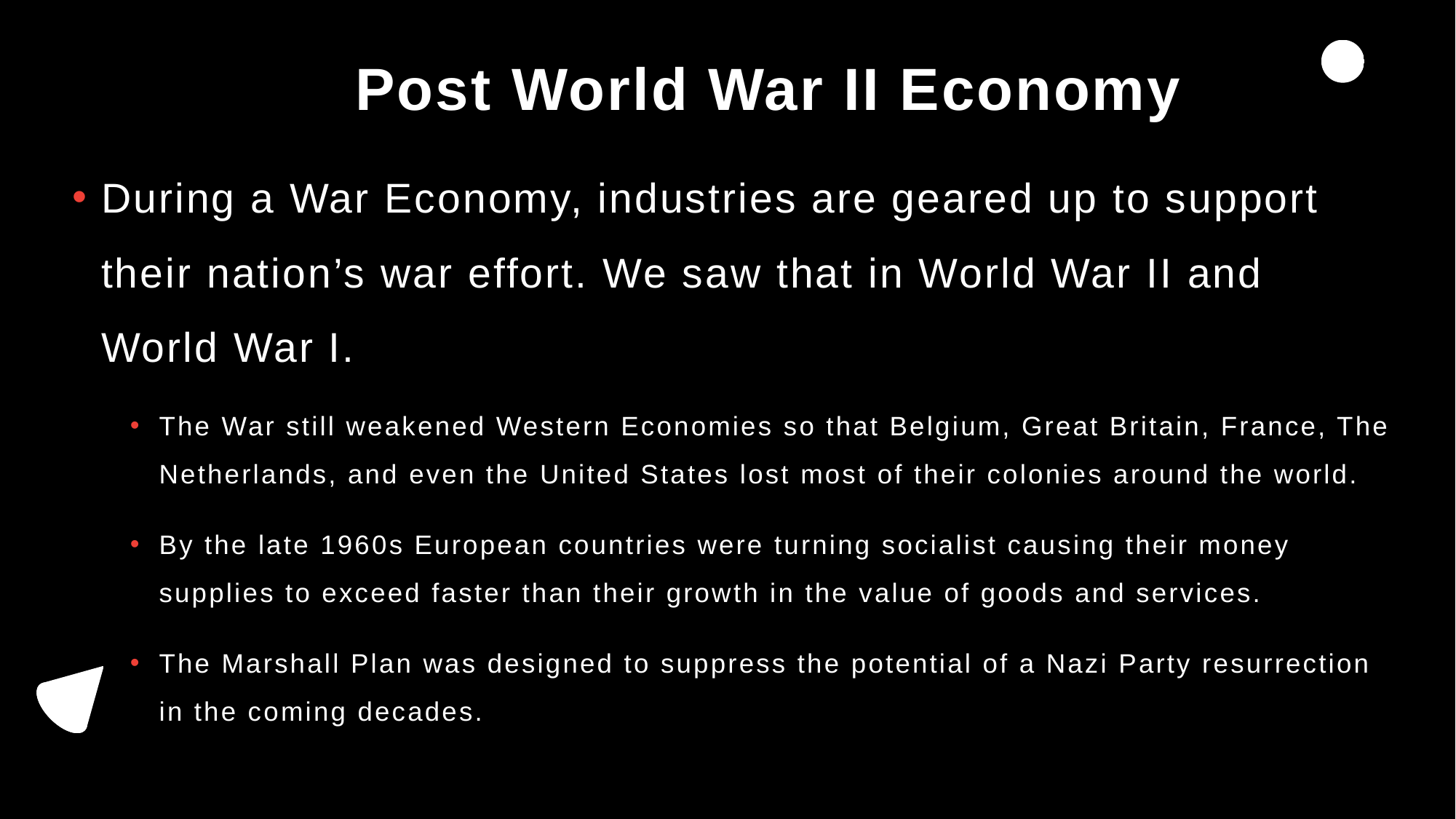

# Post World War II Economy
During a War Economy, industries are geared up to support their nation’s war effort. We saw that in World War II and World War I.
The War still weakened Western Economies so that Belgium, Great Britain, France, The Netherlands, and even the United States lost most of their colonies around the world.
By the late 1960s European countries were turning socialist causing their money supplies to exceed faster than their growth in the value of goods and services.
The Marshall Plan was designed to suppress the potential of a Nazi Party resurrection in the coming decades.